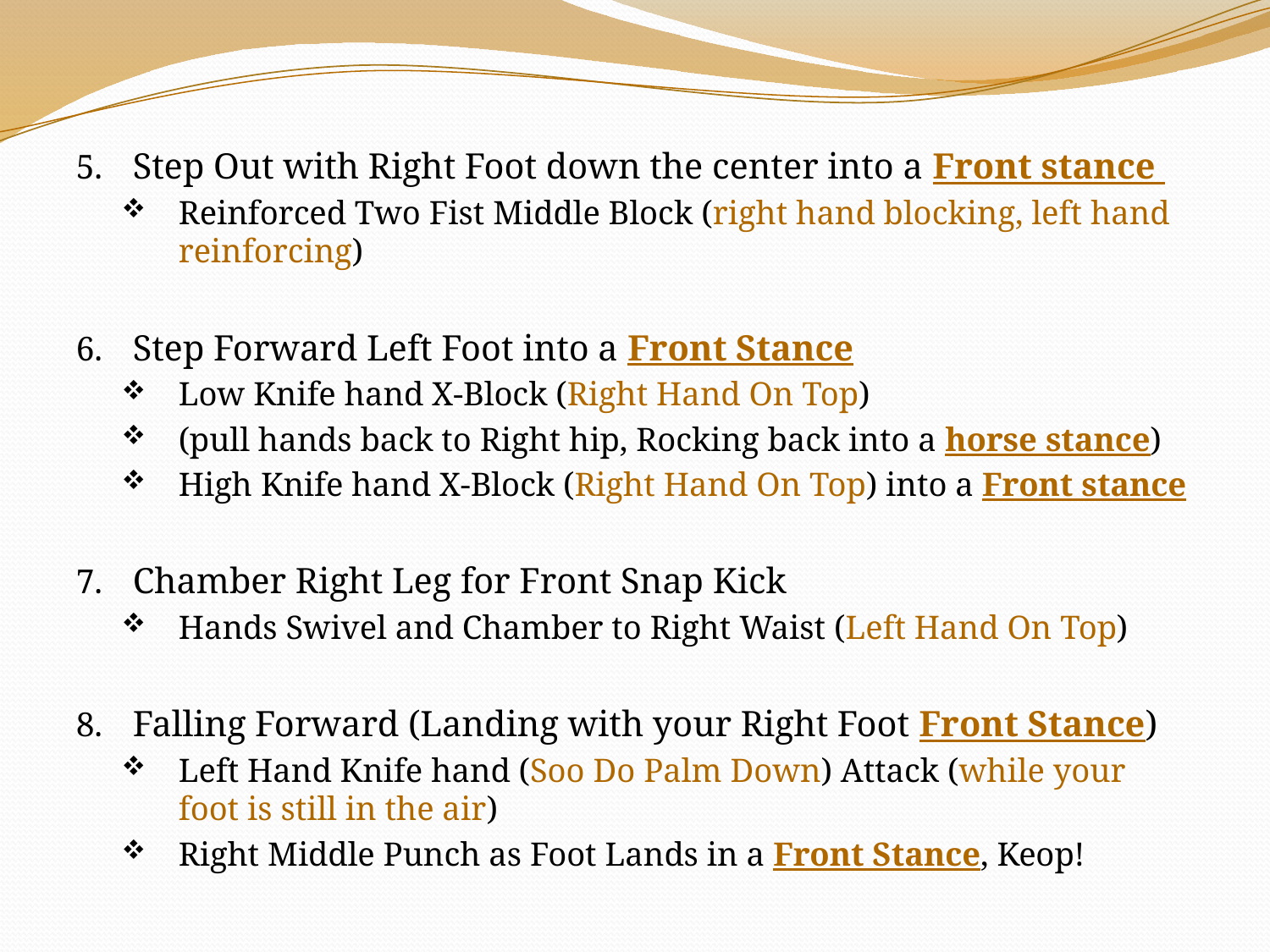

Step Out with Right Foot down the center into a Front stance
Reinforced Two Fist Middle Block (right hand blocking, left hand reinforcing)

Step Forward Left Foot into a Front Stance
Low Knife hand X-Block (Right Hand On Top)
(pull hands back to Right hip, Rocking back into a horse stance)
High Knife hand X-Block (Right Hand On Top) into a Front stance

Chamber Right Leg for Front Snap Kick
Hands Swivel and Chamber to Right Waist (Left Hand On Top)

Falling Forward (Landing with your Right Foot Front Stance)
Left Hand Knife hand (Soo Do Palm Down) Attack (while your foot is still in the air)
Right Middle Punch as Foot Lands in a Front Stance, Keop!